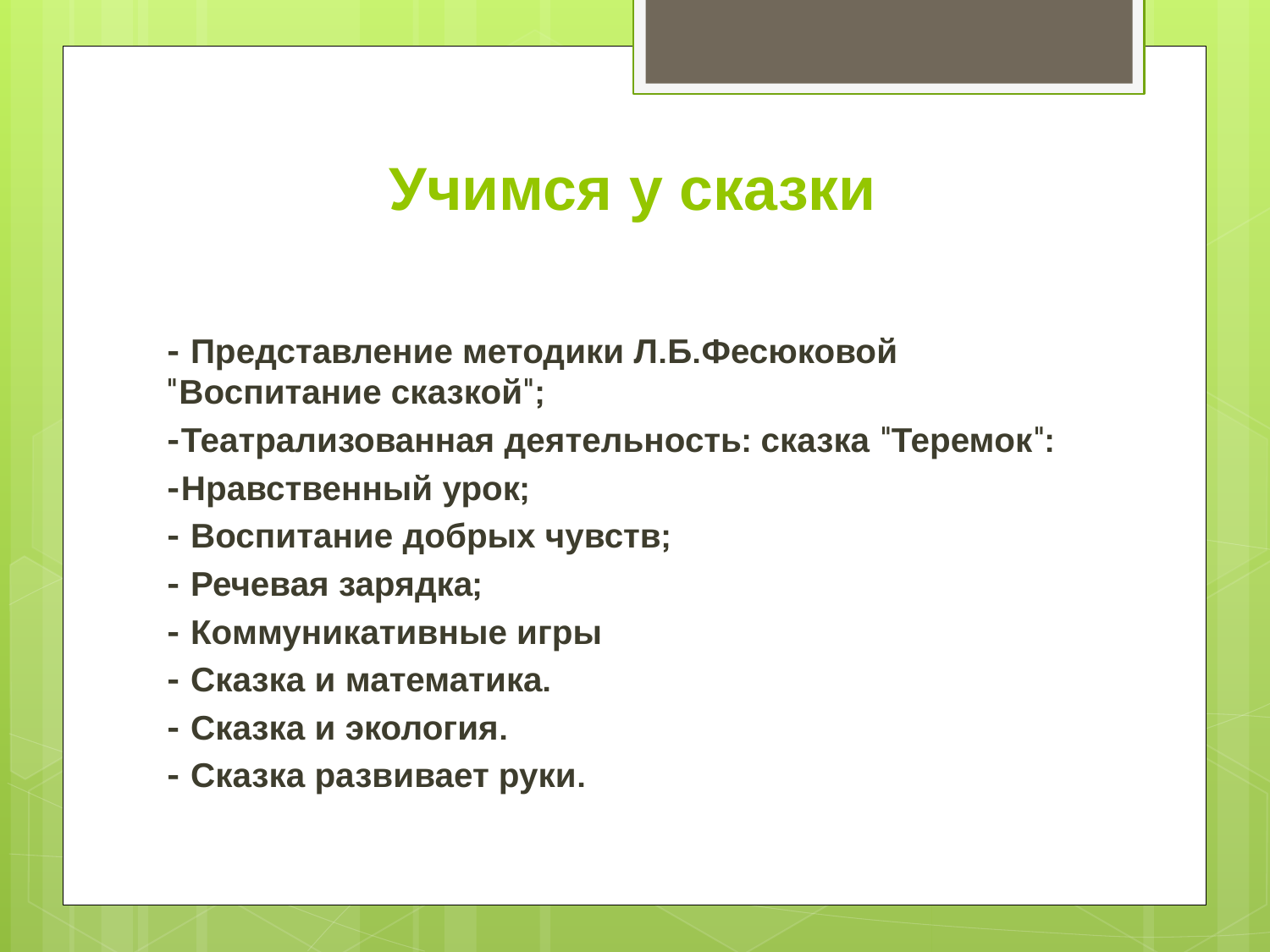

# Учимся у сказки
- Представление методики Л.Б.Фесюковой "Воспитание сказкой";
-Театрализованная деятельность: сказка "Теремок":
-Нравственный урок;
- Воспитание добрых чувств;
- Речевая зарядка;
- Коммуникативные игры
- Сказка и математика.
- Сказка и экология.
- Сказка развивает руки.